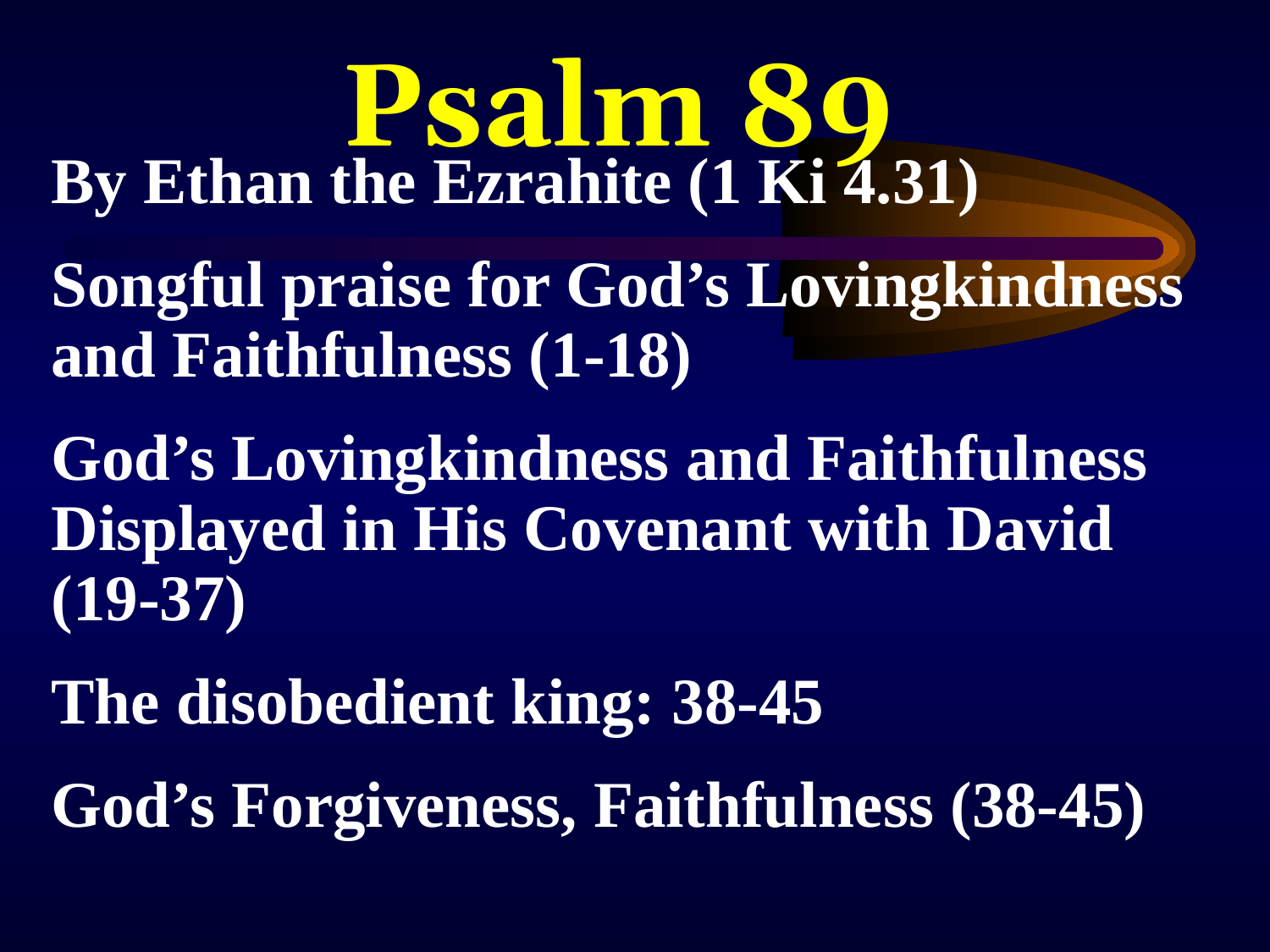

Psalm 89
By Ethan the Ezrahite (1 Ki 4.31)
Songful praise for God’s Lovingkindness and Faithfulness (1-18)
God’s Lovingkindness and Faithfulness Displayed in His Covenant with David (19-37)
The disobedient king: 38-45
God’s Forgiveness, Faithfulness (38-45)